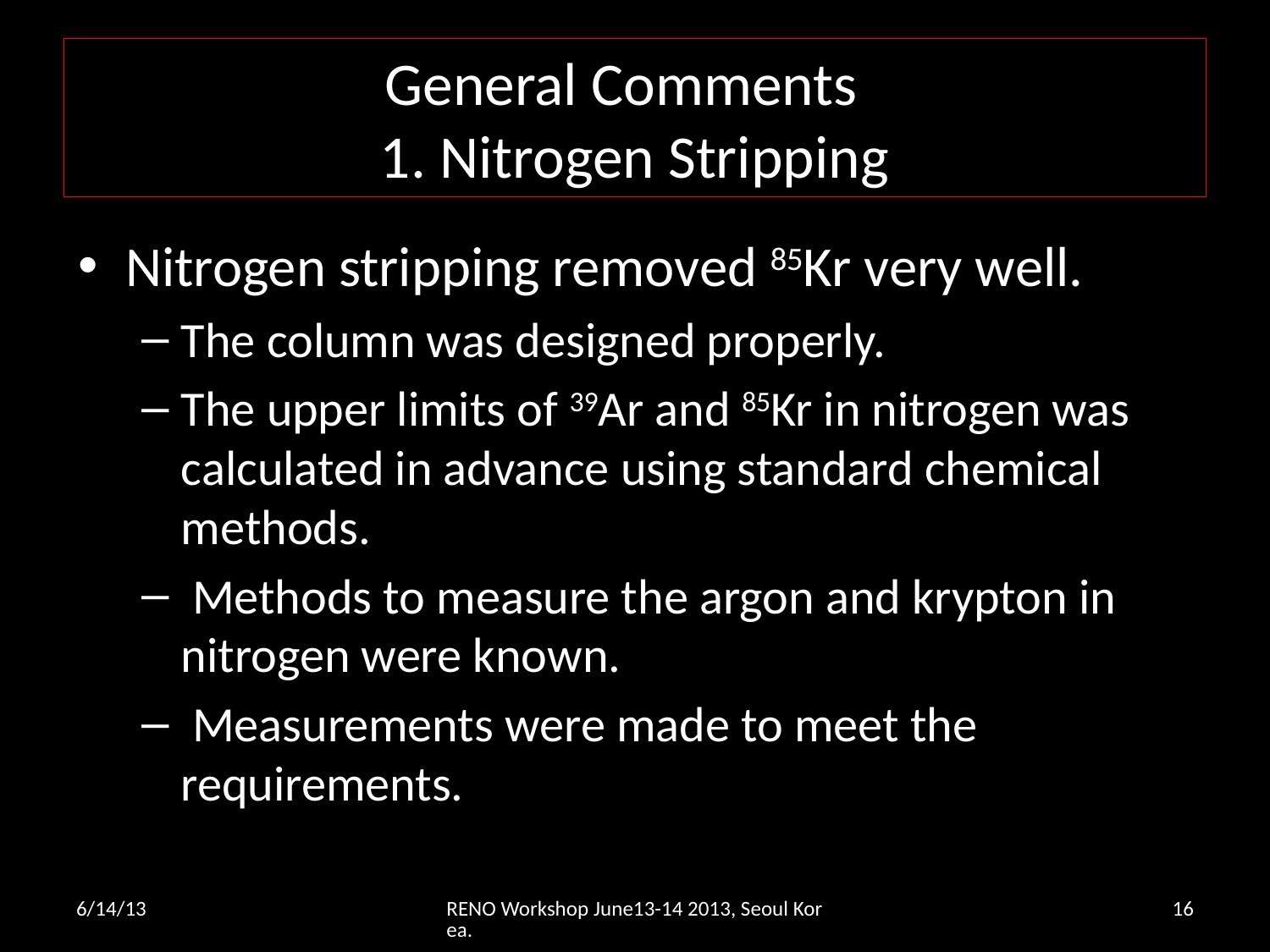

# General Comments 1. Nitrogen Stripping
Nitrogen stripping removed 85Kr very well.
The column was designed properly.
The upper limits of 39Ar and 85Kr in nitrogen was calculated in advance using standard chemical methods.
 Methods to measure the argon and krypton in nitrogen were known.
 Measurements were made to meet the requirements.
6/14/13
RENO Workshop June13-14 2013, Seoul Korea.
16